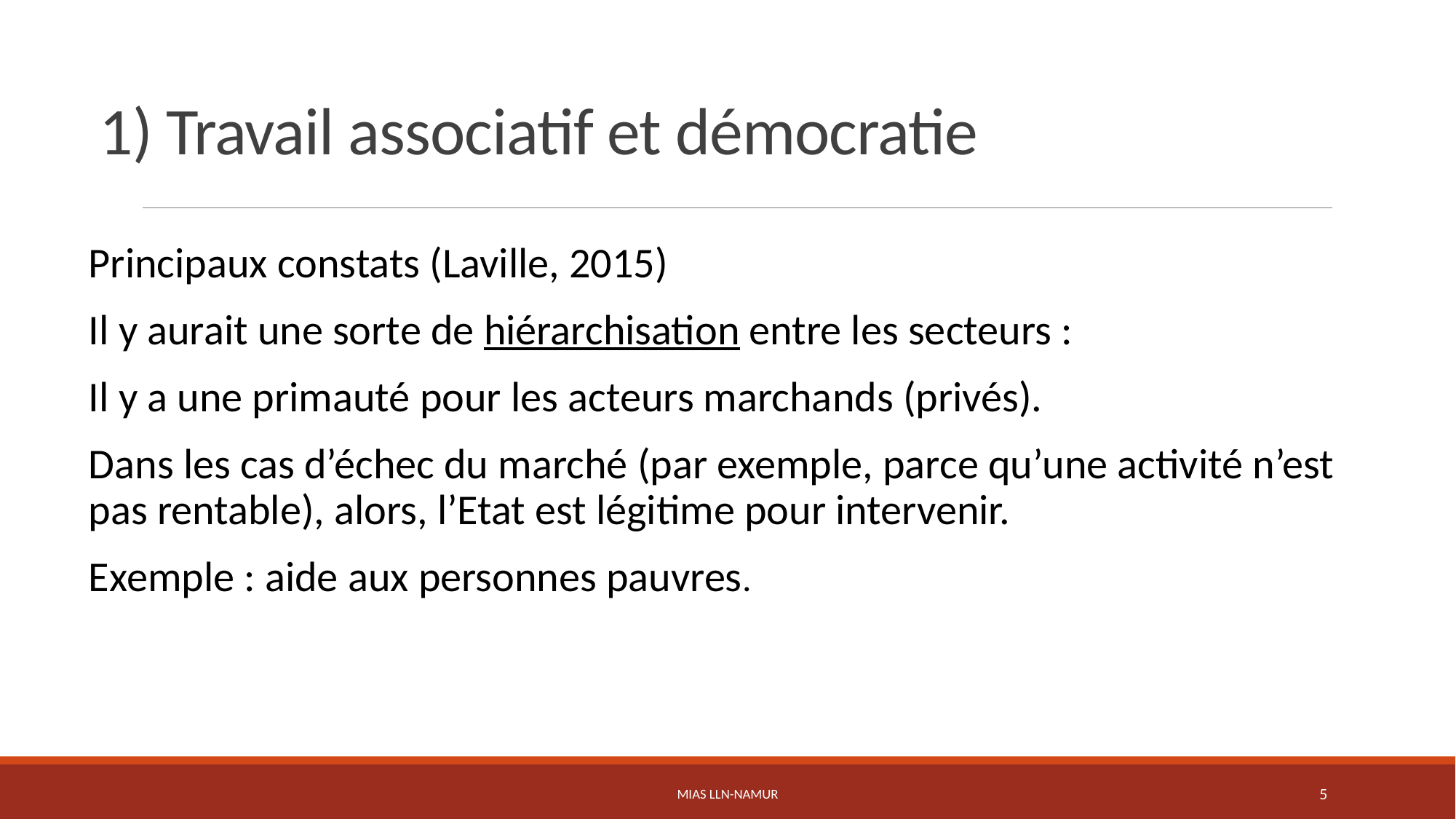

# 1) Travail associatif et démocratie
Principaux constats (Laville, 2015)
Il y aurait une sorte de hiérarchisation entre les secteurs :
Il y a une primauté pour les acteurs marchands (privés).
Dans les cas d’échec du marché (par exemple, parce qu’une activité n’est pas rentable), alors, l’Etat est légitime pour intervenir.
Exemple : aide aux personnes pauvres.

MIAS LLN-Namur
5